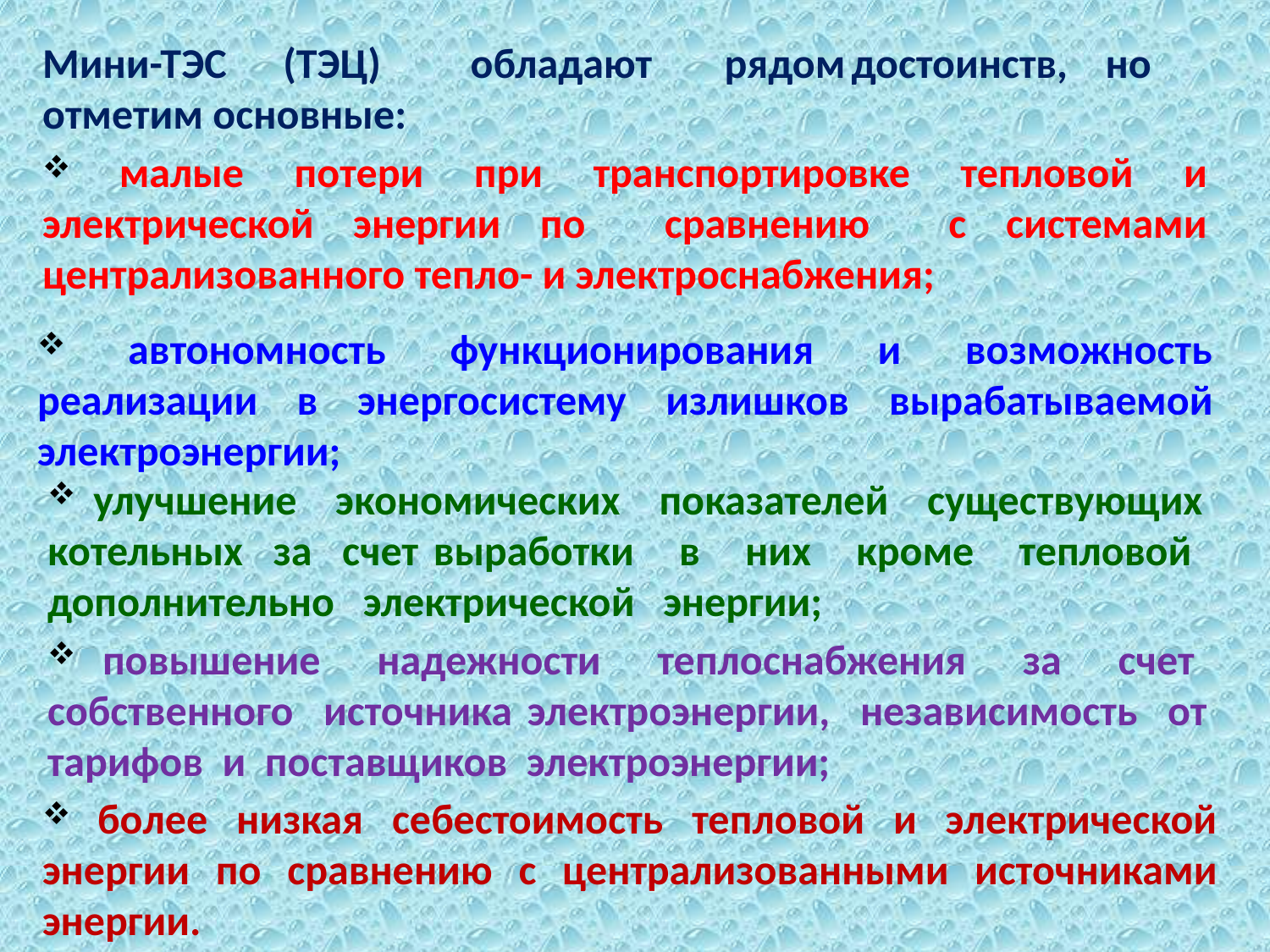

Мини-ТЭС (ТЭЦ)	обладают	рядом	достоинств,	но  отметим основные:
 малые потери при транспортировке тепловой и электрической энергии по  сравнению  с системами централизованного тепло- и электроснабжения;
 автономность функционирования и возможность реализации в энергосистему излишков	вырабатываемой электроэнергии;
 улучшение  экономических  показателей  существующих  котельных  за  счет выработки   в   них   кроме   тепловой   дополнительно   электрической   энергии;
 повышение  надежности  теплоснабжения  за  счет  собственного  источника электроэнергии,  независимость  от  тарифов  и  поставщиков  электроэнергии;
 более низкая себестоимость тепловой и электрической энергии по сравнению с централизованными источниками энергии.